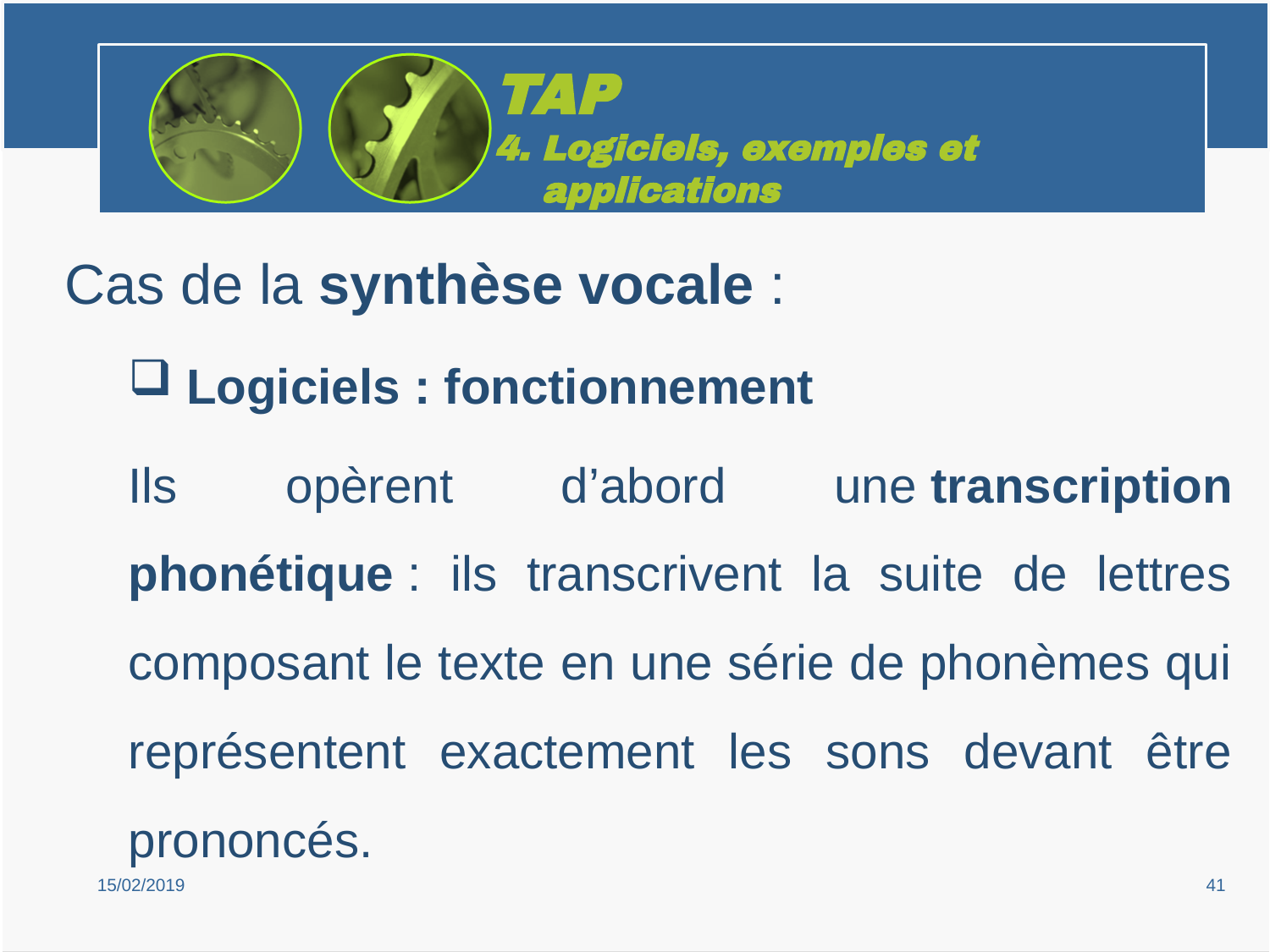

TAP
4. Logiciels, exemples et
    applications
Cas de la synthèse vocale :
 Logiciels : fonctionnement
Ils opèrent d’abord une transcription phonétique : ils transcrivent la suite de lettres composant le texte en une série de phonèmes qui représentent exactement les sons devant être prononcés.
15/02/2019
41